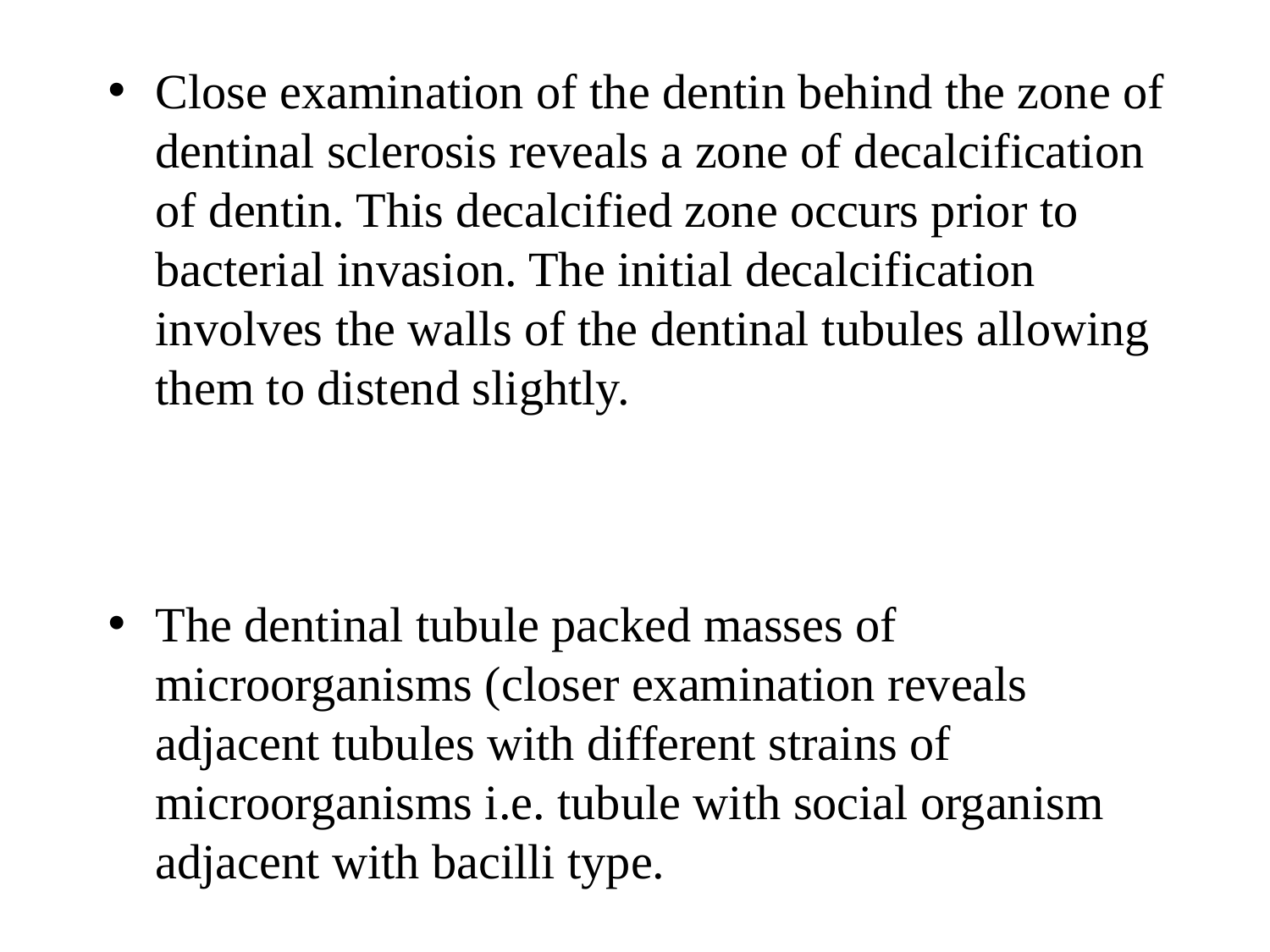

Close examination of the dentin behind the zone of dentinal sclerosis reveals a zone of decalcification of dentin. This decalcified zone occurs prior to bacterial invasion. The initial decalcification involves the walls of the dentinal tubules allowing them to distend slightly.

The dentinal tubule packed masses of microorganisms (closer examination reveals adjacent tubules with different strains of microorganisms i.e. tubule with social organism adjacent with bacilli type.